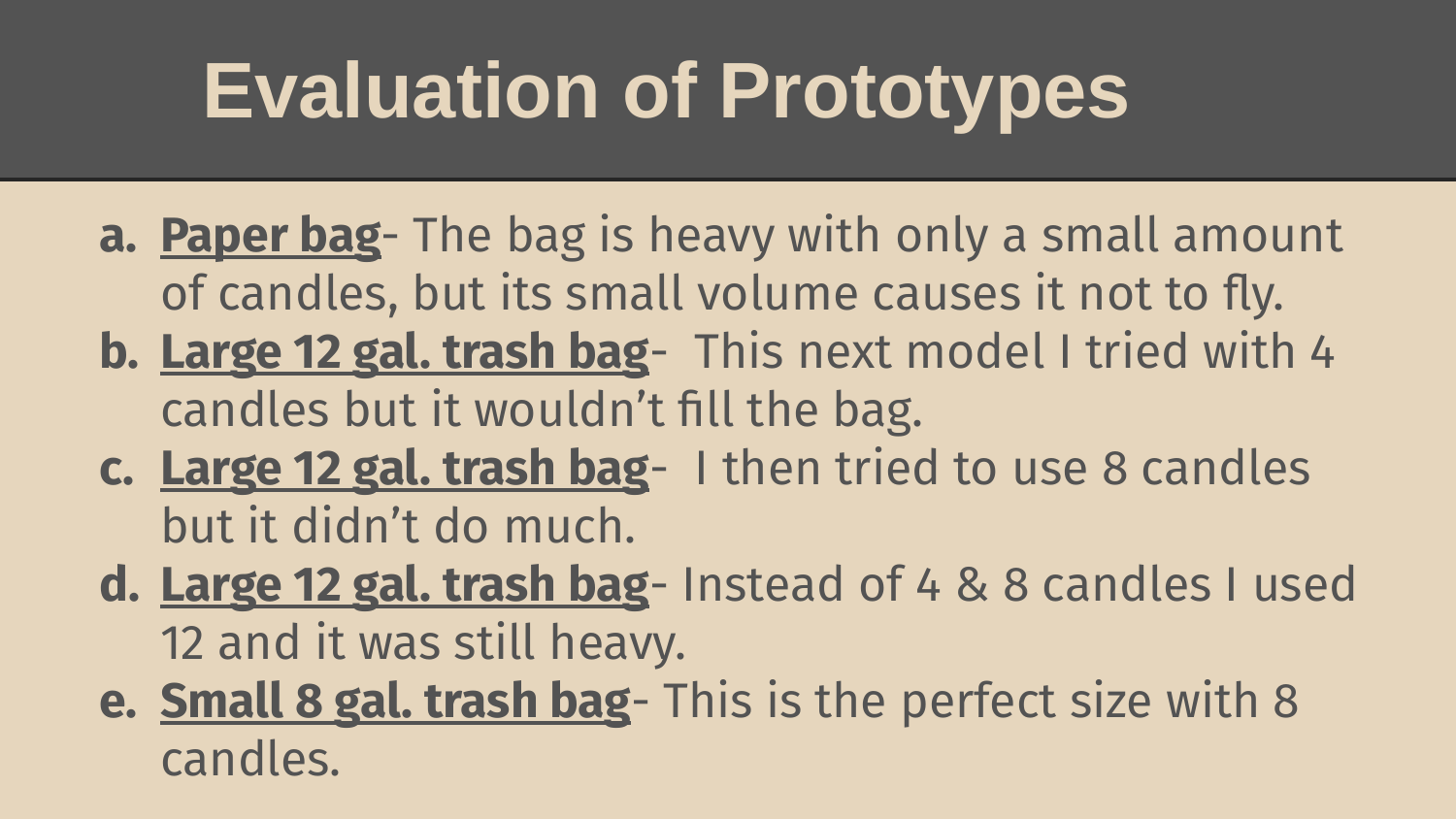

Evaluation of Prototypes
# Evaluation of Prototypes
Paper bag- The bag is heavy with only a small amount of candles, but its small volume causes it not to fly.
Large 12 gal. trash bag-  This next model I tried with 4 candles but it wouldn’t fill the bag.
Large 12 gal. trash bag-  I then tried to use 8 candles but it didn’t do much.
Large 12 gal. trash bag- Instead of 4 & 8 candles I used 12 and it was still heavy.
Small 8 gal. trash bag- This is the perfect size with 8 candles.